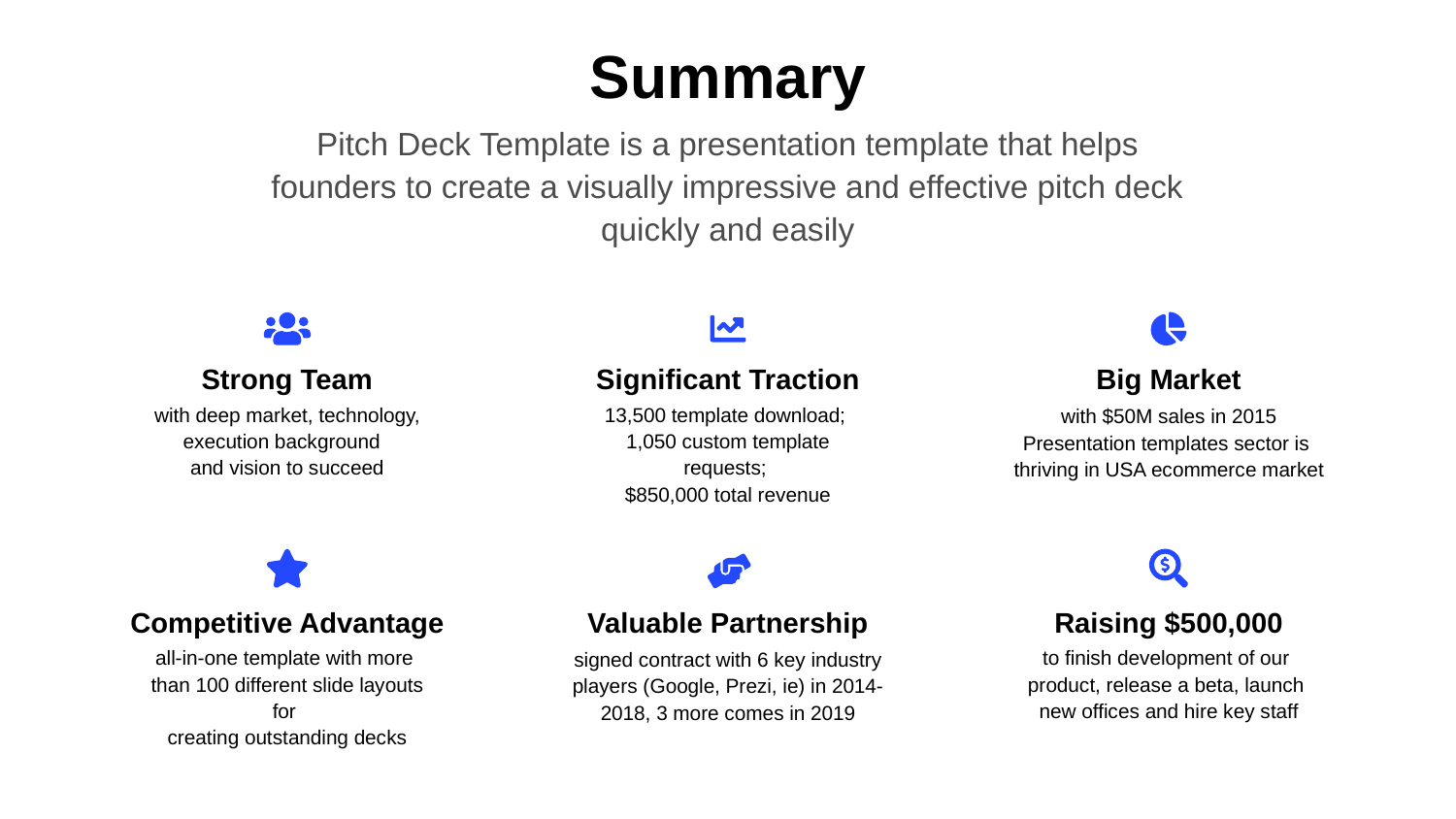

# Summary
Pitch Deck Template is a presentation template that helps founders to create a visually impressive and effective pitch deck quickly and easily

Strong Team
Significant Traction
Big Market
with deep market, technology, execution background
and vision to succeed
13,500 template download;
1,050 custom template requests;
$850,000 total revenue
with $50M sales in 2015
Presentation templates sector is
thriving in USA ecommerce market

Competitive Advantage
Valuable Partnership
Raising $500,000
all-in-one template with more
than 100 different slide layouts for
creating outstanding decks
to finish development of our
product, release a beta, launch
new offices and hire key staff
signed contract with 6 key industry players (Google, Prezi, ie) in 2014-2018, 3 more comes in 2019